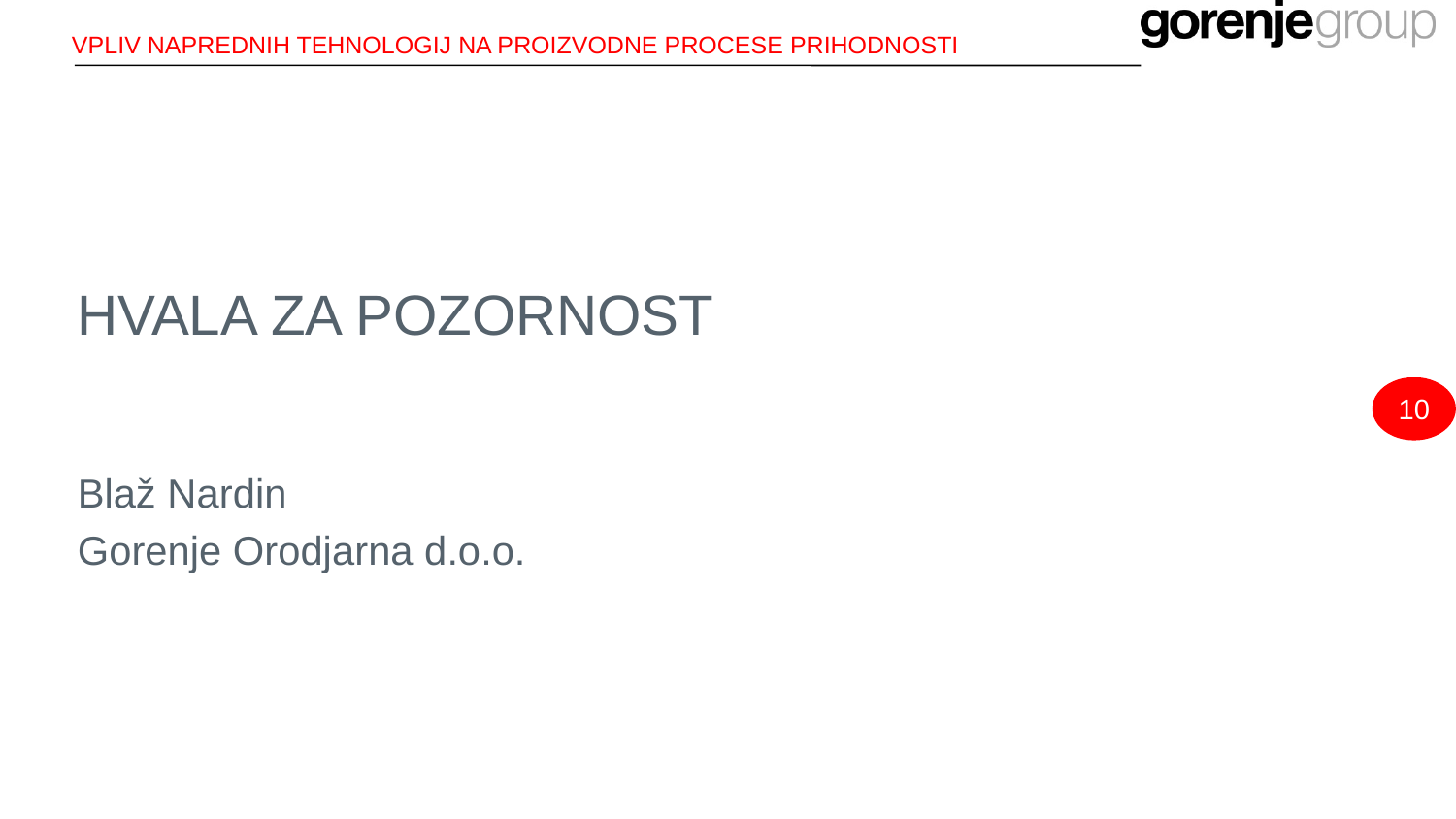

VPLIV NAPREDNIH TEHNOLOGIJ NA PROIZVODNE PROCESE PRIHODNOSTI
#

HVALA ZA POZORNOST

Blaž Nardin
Gorenje Orodjarna d.o.o.